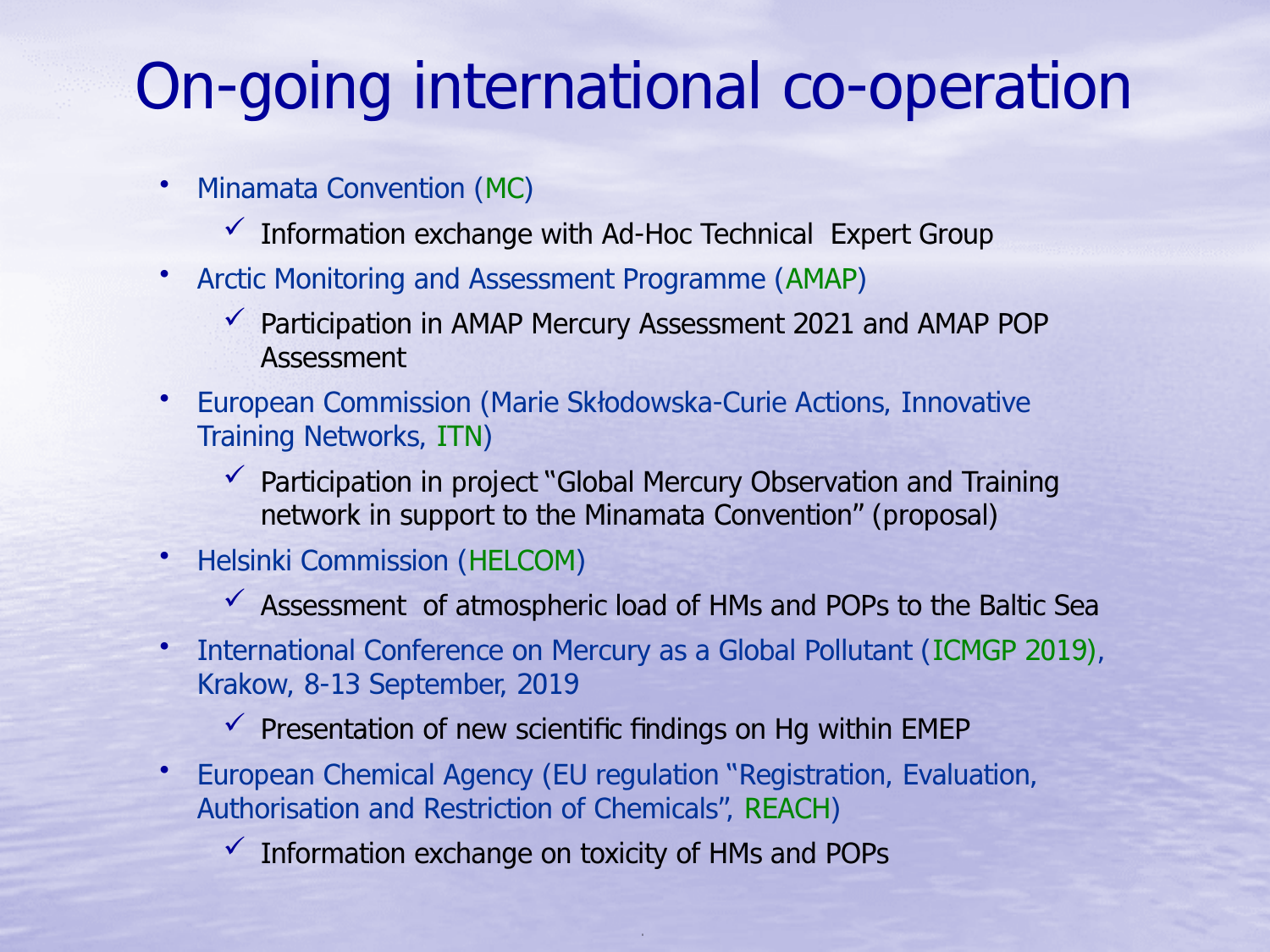

On-going international co-operation
Minamata Convention (MC)
Information exchange with Ad-Hoc Technical  Expert Group
Arctic Monitoring and Assessment Programme (AMAP)
Participation in AMAP Mercury Assessment 2021 and AMAP POP Assessment
European Commission (Marie Skłodowska-Curie Actions, Innovative Training Networks, ITN)
Participation in project “Global Mercury Observation and Training network in support to the Minamata Convention” (proposal)
Helsinki Commission (HELCOM)
Assessment  of atmospheric load of HMs and POPs to the Baltic Sea
International Conference on Mercury as a Global Pollutant (ICMGP 2019), Krakow, 8-13 September, 2019
Presentation of new scientific findings on Hg within EMEP
European Chemical Agency (EU regulation “Registration, Evaluation, Authorisation and Restriction of Chemicals”, REACH)
Information exchange on toxicity of HMs and POPs